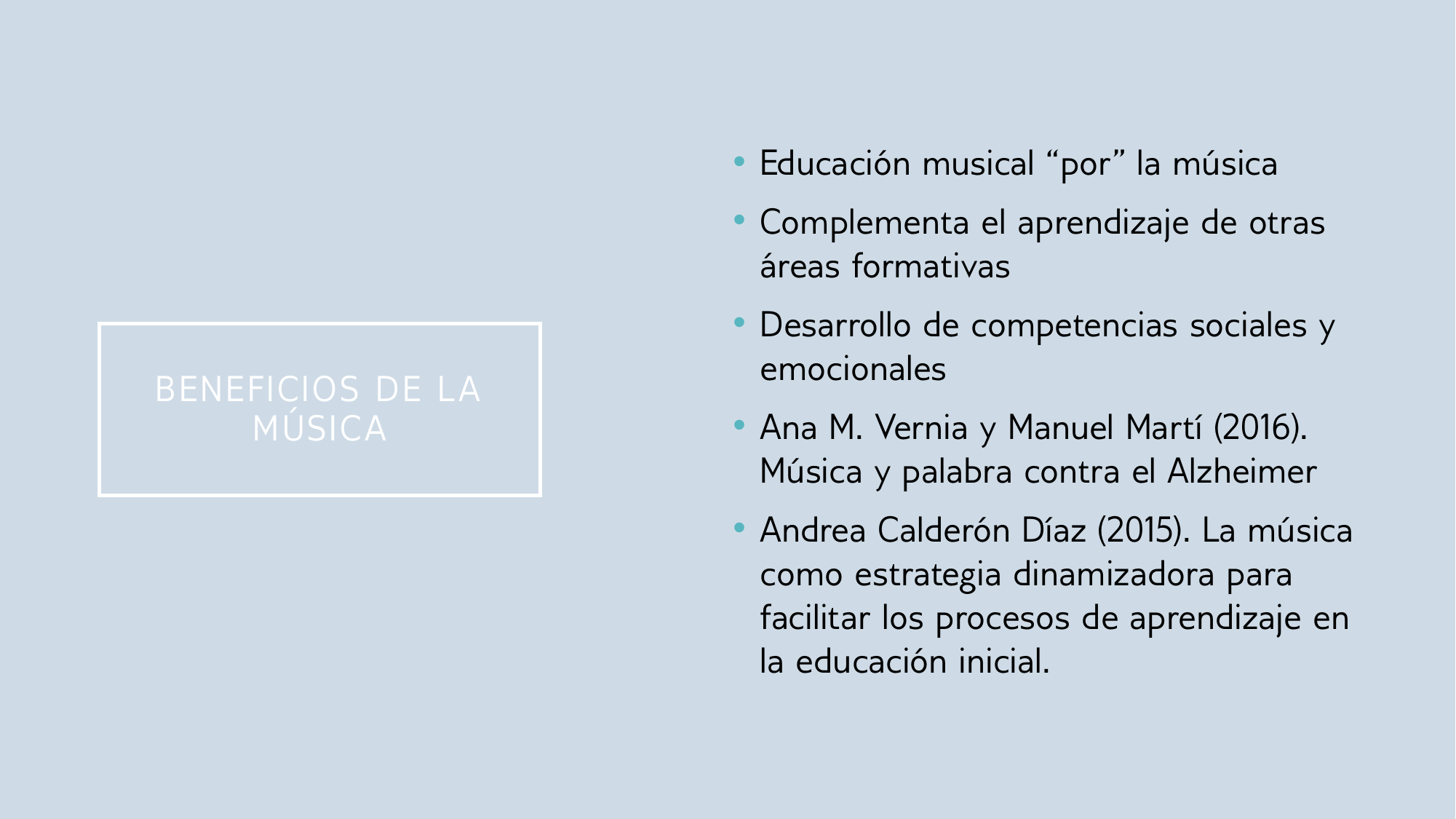

Educación musical “por” la música
Complementa el aprendizaje de otras áreas formativas
Desarrollo de competencias sociales y emocionales
Ana M. Vernia y Manuel Martí (2016). Música y palabra contra el Alzheimer
Andrea Calderón Díaz (2015). La música como estrategia dinamizadora para facilitar los procesos de aprendizaje en la educación inicial.
# Beneficios de la música